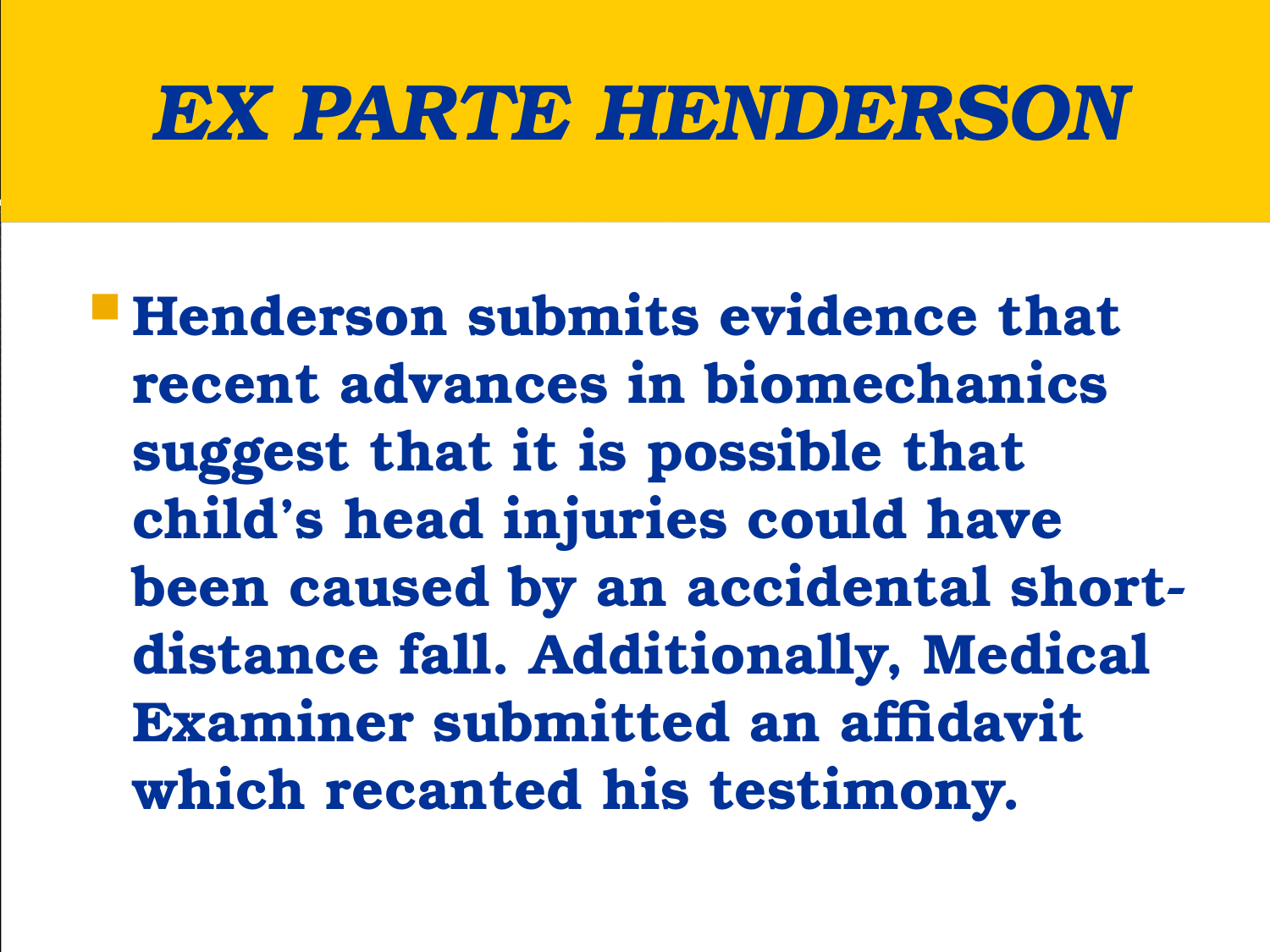

# EX PARTE HENDERSON
Henderson submits evidence that recent advances in biomechanics suggest that it is possible that child’s head injuries could have been caused by an accidental short-distance fall. Additionally, Medical Examiner submitted an affidavit which recanted his testimony.